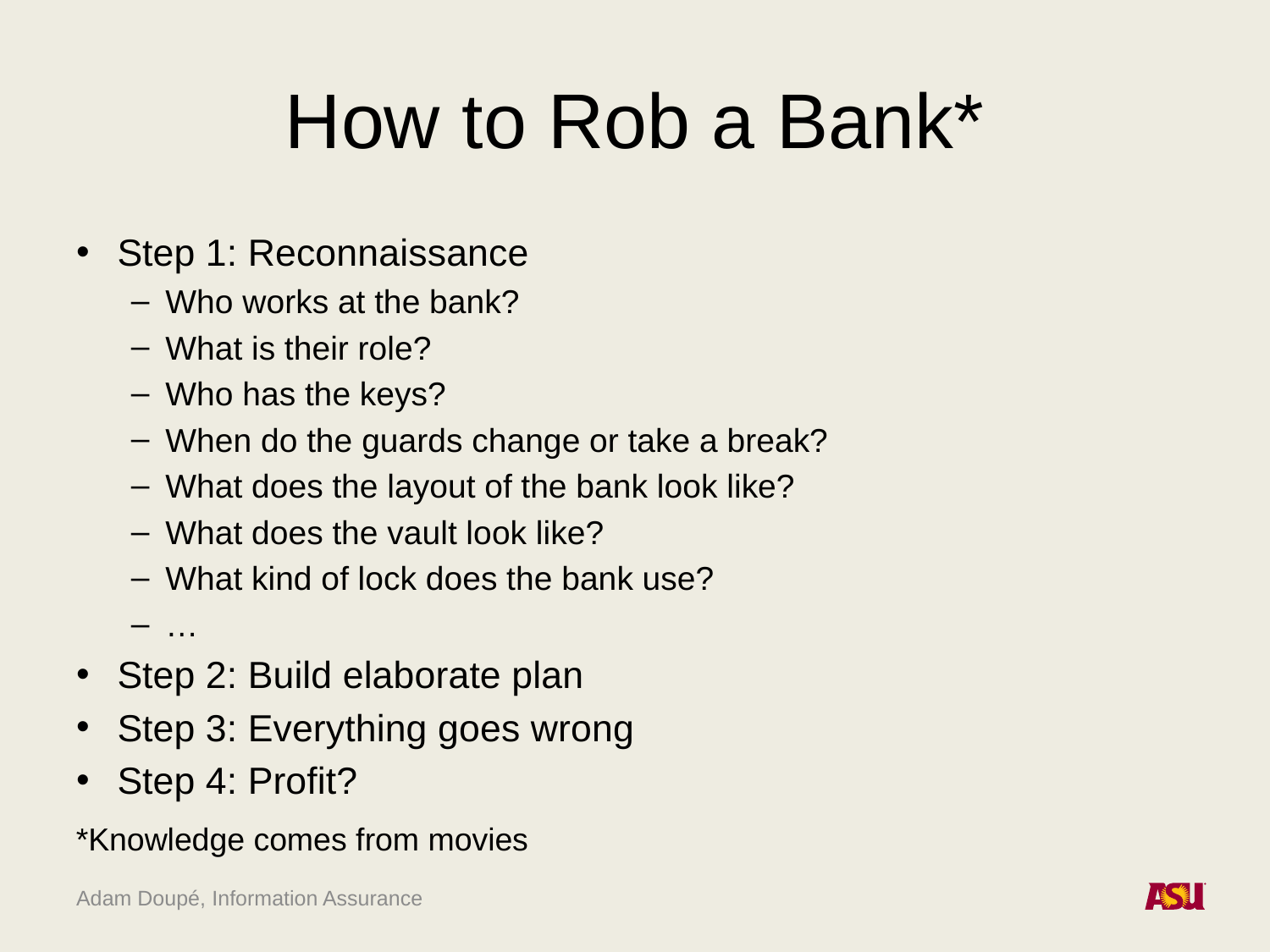

# How to Rob a Bank*
Step 1: Reconnaissance
Who works at the bank?
What is their role?
Who has the keys?
When do the guards change or take a break?
What does the layout of the bank look like?
What does the vault look like?
What kind of lock does the bank use?
…
Step 2: Build elaborate plan
Step 3: Everything goes wrong
Step 4: Profit?

*Knowledge comes from movies